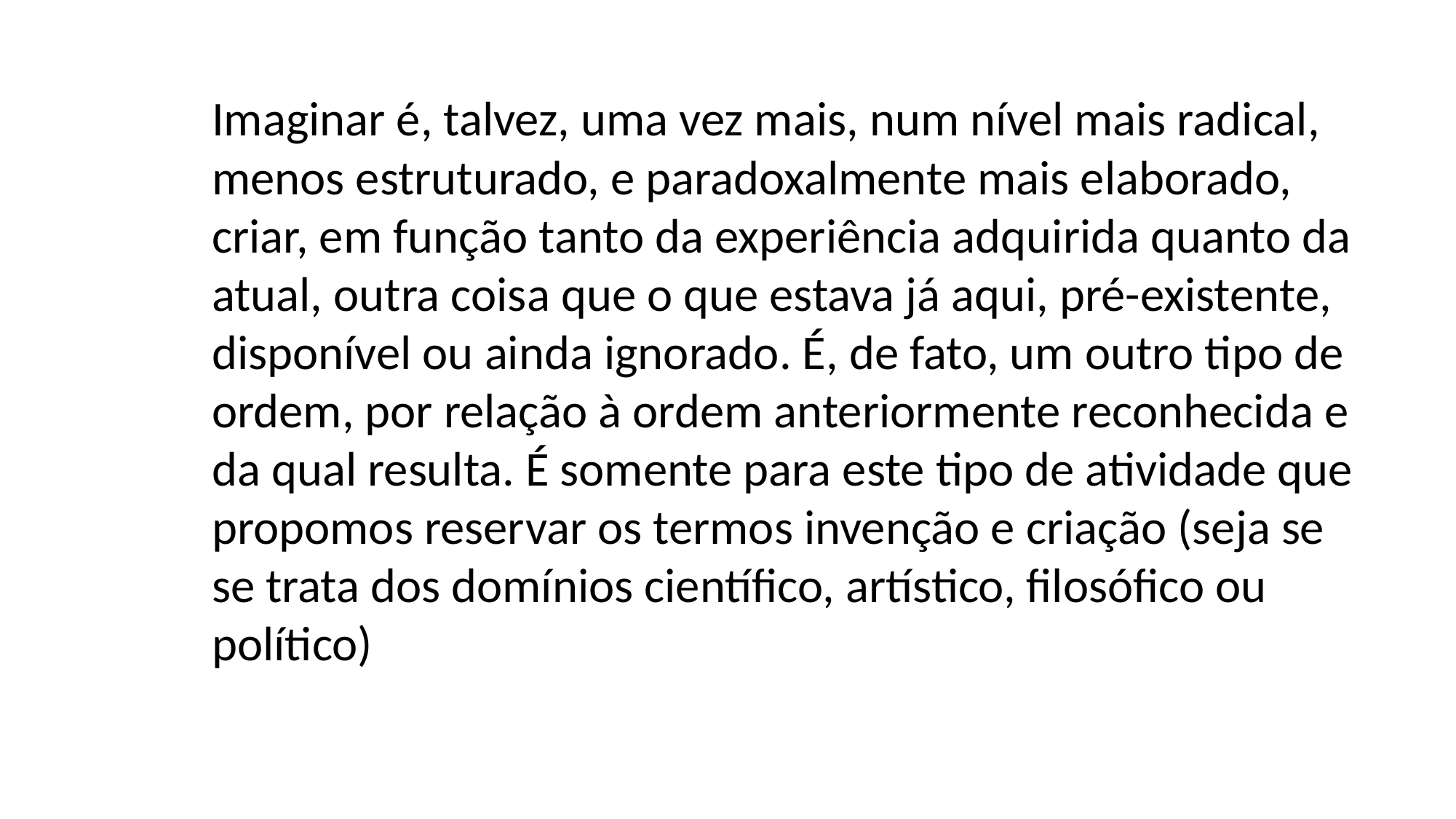

Imaginar é, talvez, uma vez mais, num nível mais radical, menos estruturado, e paradoxalmente mais elaborado, criar, em função tanto da experiência adquirida quanto da atual, outra coisa que o que estava já aqui, pré-existente, disponível ou ainda ignorado. É, de fato, um outro tipo de ordem, por relação à ordem anteriormente reconhecida e da qual resulta. É somente para este tipo de atividade que propomos reservar os termos invenção e criação (seja se se trata dos domínios científico, artístico, filosófico ou político)